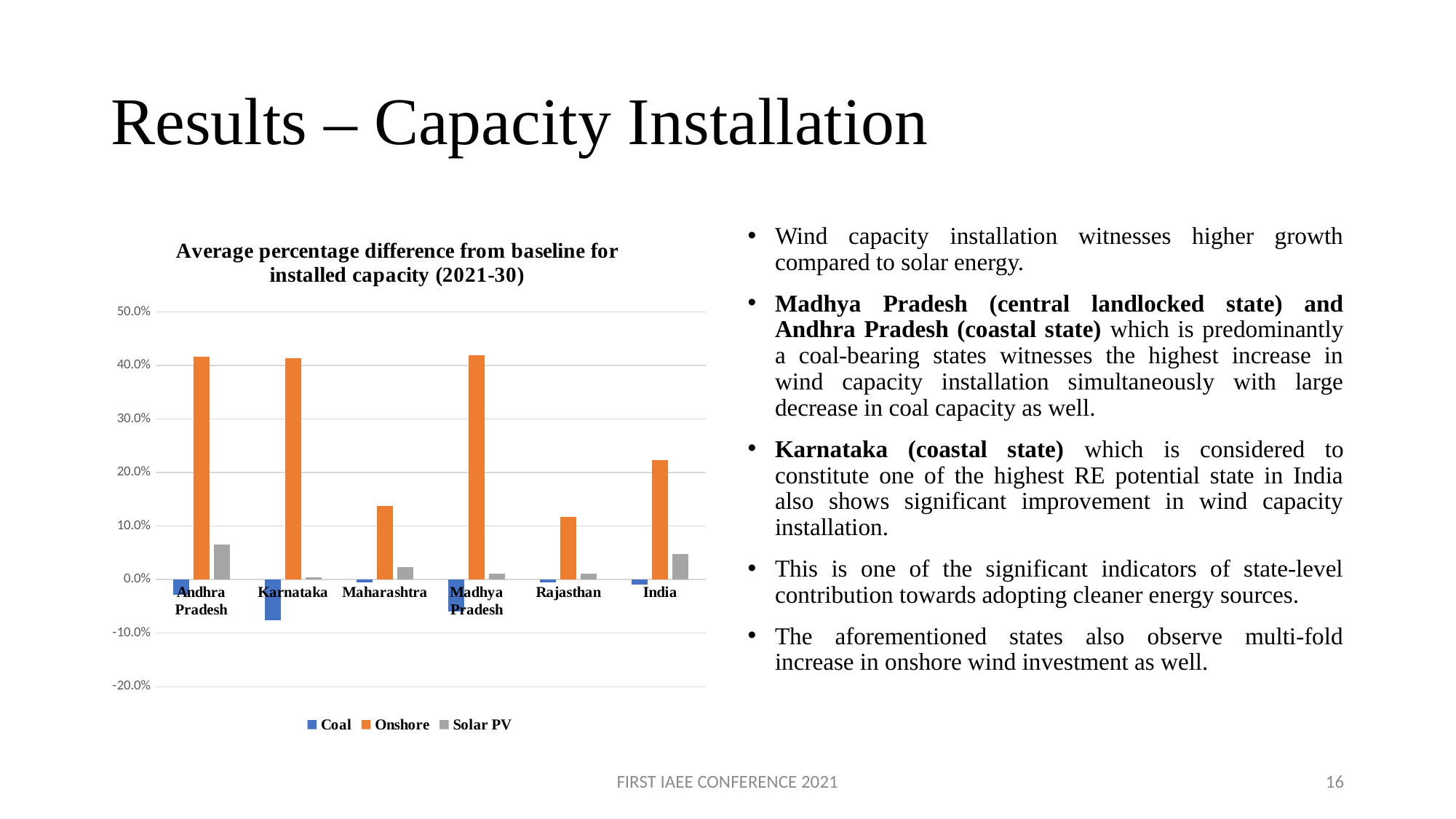

# Results – Capacity Installation

### Chart: Average percentage difference from baseline for installed capacity (2021-30)

| Category | Coal | Onshore | Solar PV |
|---|---|---|---|
| Andhra Pradesh | -0.027957949082961175 | 0.4163977914965399 | 0.06529054291228453 |
| Karnataka | -0.076372045585511 | 0.41345422836432294 | 0.004207608371196623 |
| Maharashtra | -0.005344626873557878 | 0.13775310425561021 | 0.02293303815955134 |
| Madhya Pradesh | -0.05967415002490115 | 0.4196154178201191 | 0.010999257746814307 |
| Rajasthan | -0.004760514823465794 | 0.11717645303806715 | 0.011626014452927222 |
| India | -0.008922502699035918 | 0.22276464284229056 | 0.04715207477408863 |
Wind capacity installation witnesses higher growth compared to solar energy.
Madhya Pradesh (central landlocked state) and Andhra Pradesh (coastal state) which is predominantly a coal-bearing states witnesses the highest increase in wind capacity installation simultaneously with large decrease in coal capacity as well.
Karnataka (coastal state) which is considered to constitute one of the highest RE potential state in India also shows significant improvement in wind capacity installation.
This is one of the significant indicators of state-level contribution towards adopting cleaner energy sources.
The aforementioned states also observe multi-fold increase in onshore wind investment as well.
FIRST IAEE CONFERENCE 2021
16